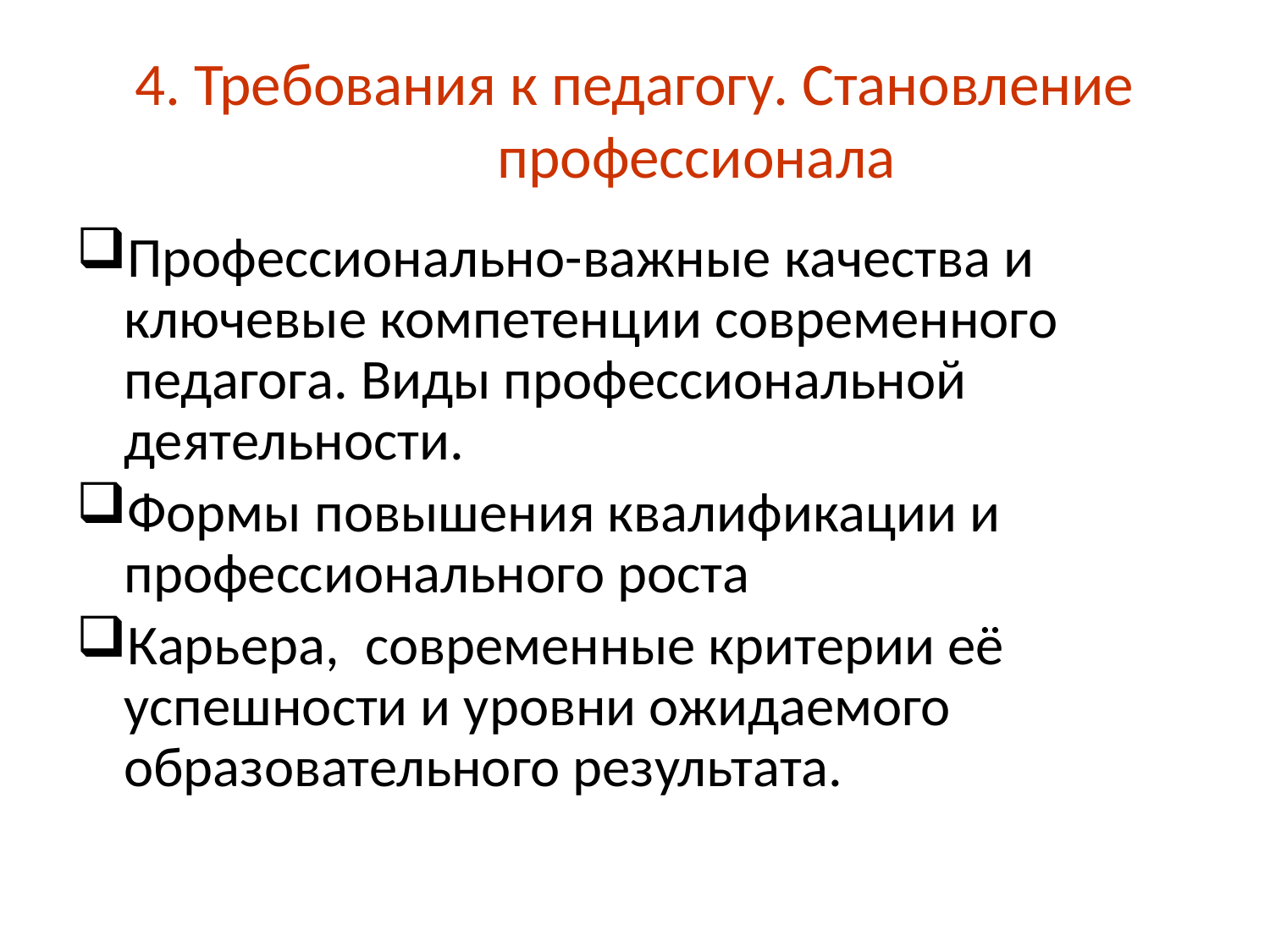

# 4. Требования к педагогу. Становление профессионала
Профессионально-важные качества и ключевые компетенции современного педагога. Виды профессиональной деятельности.
Формы повышения квалификации и профессионального роста
Карьера,  современные критерии её успешности и уровни ожидаемого образовательного результата.